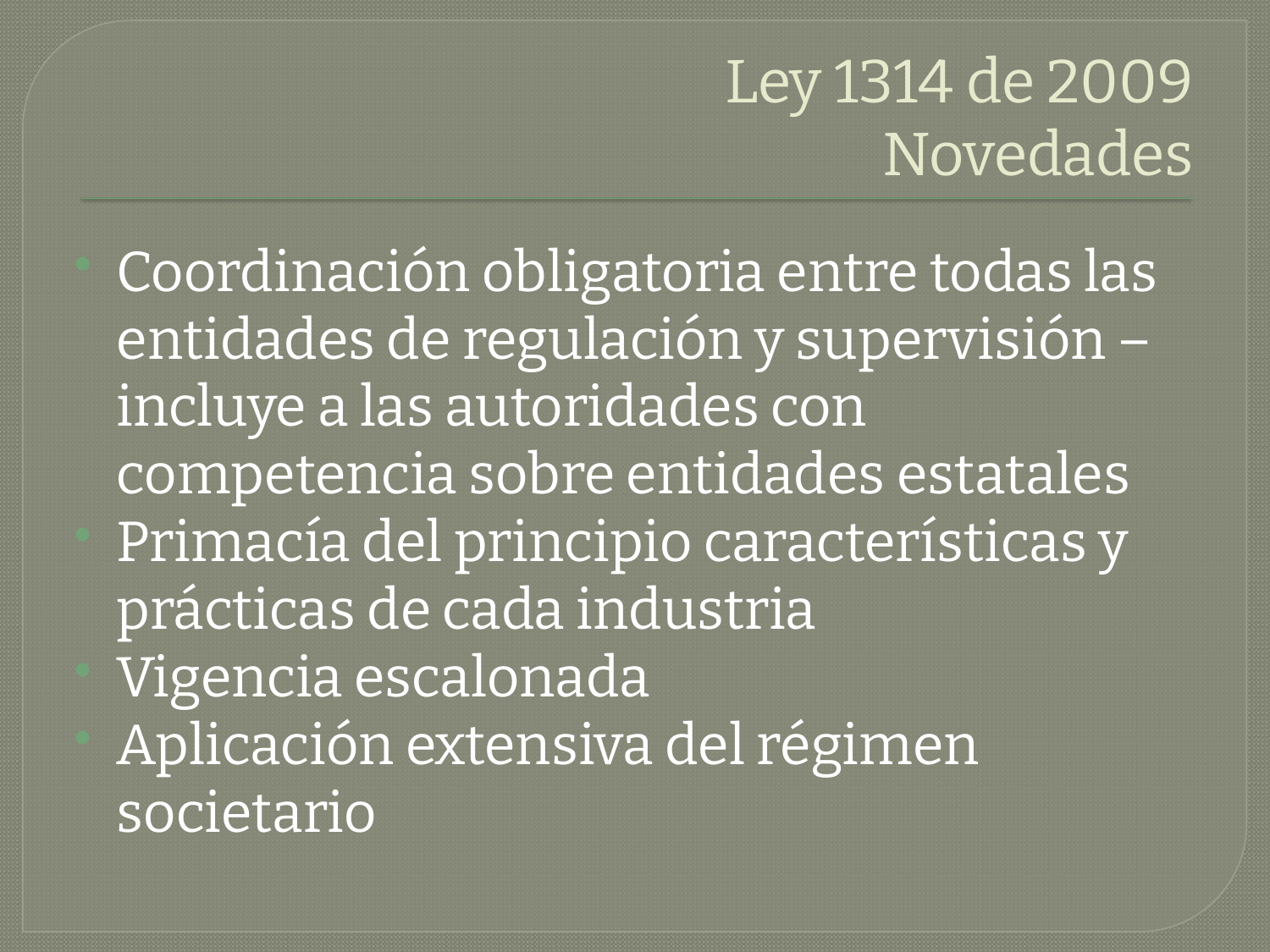

# Ley 1314 de 2009 Novedades
Coordinación obligatoria entre todas las entidades de regulación y supervisión – incluye a las autoridades con competencia sobre entidades estatales
Primacía del principio características y prácticas de cada industria
Vigencia escalonada
Aplicación extensiva del régimen societario